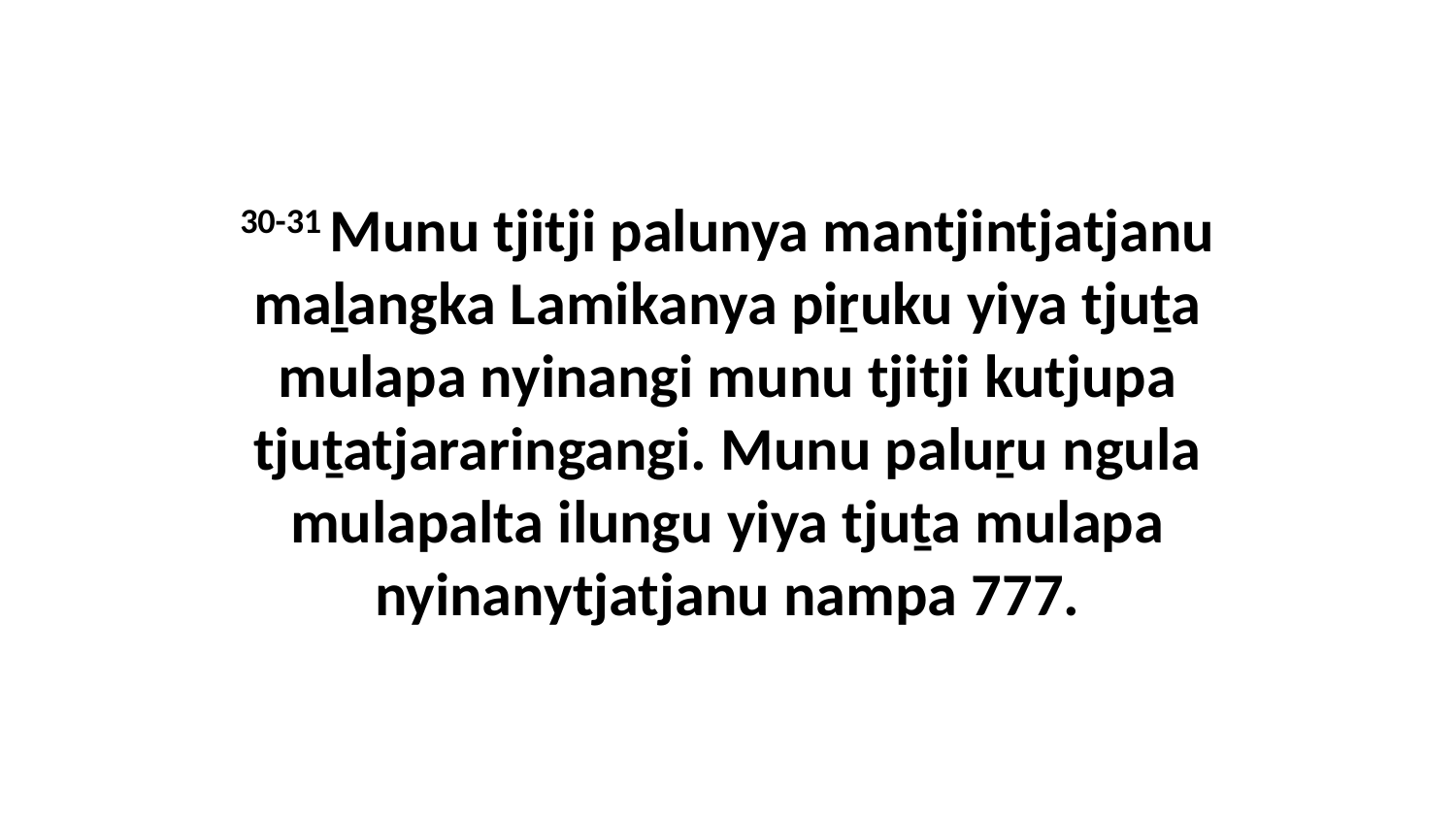

30-31 Munu tjitji palunya mantjintjatjanu maḻangka Lamikanya piṟuku yiya tjuṯa mulapa nyinangi munu tjitji kutjupa tjuṯatjararingangi. Munu paluṟu ngula mulapalta ilungu yiya tjuṯa mulapa nyinanytjatjanu nampa 777.